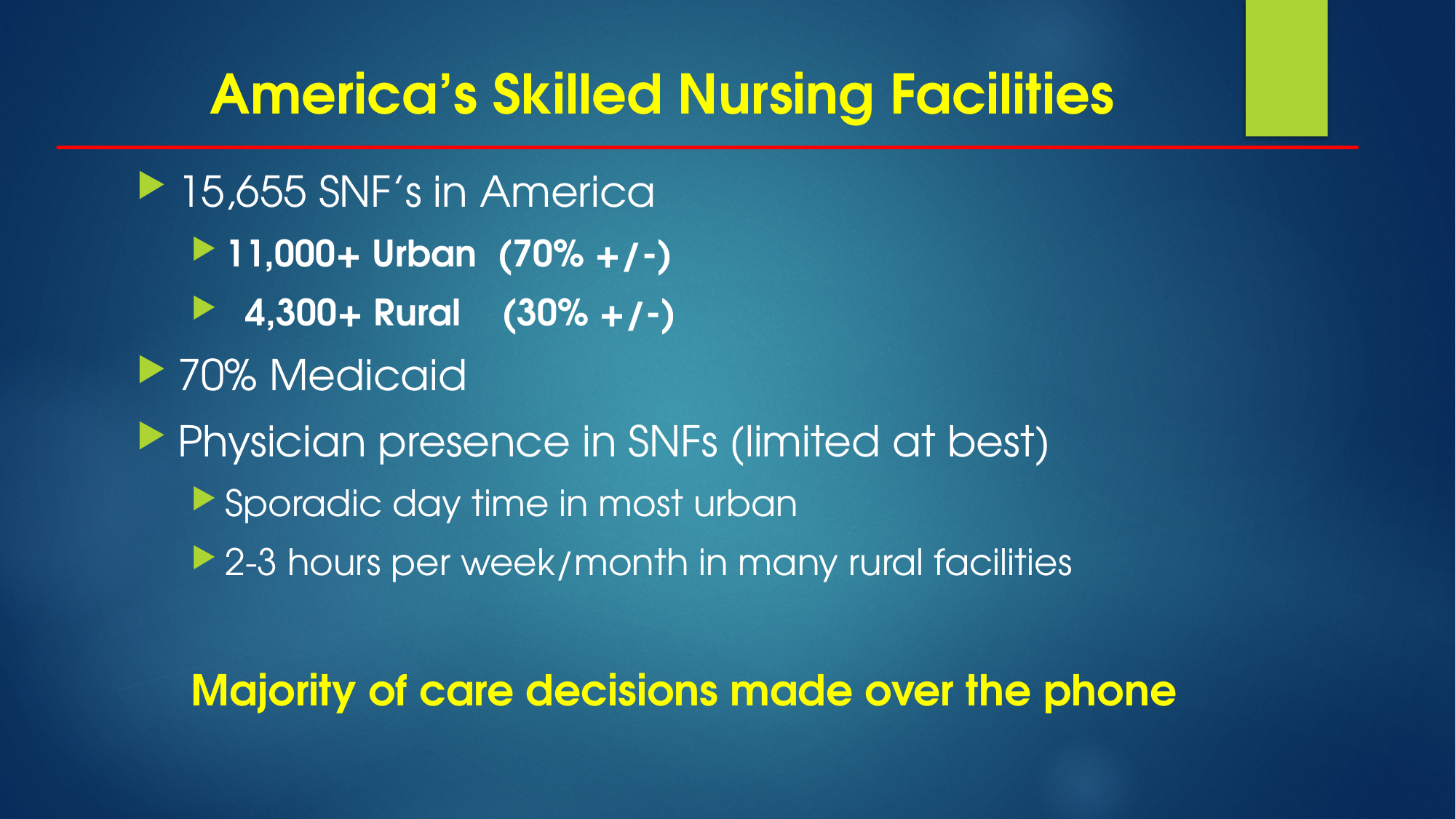

# America’s Skilled Nursing Facilities
15,655 SNF’s in America
11,000+ Urban  (70% +/-)
  4,300+ Rural    (30% +/-)
70% Medicaid
Physician presence in SNFs (limited at best)
Sporadic day time in most urban
2-3 hours per week/month in many rural facilities

Majority of care decisions made over the phone